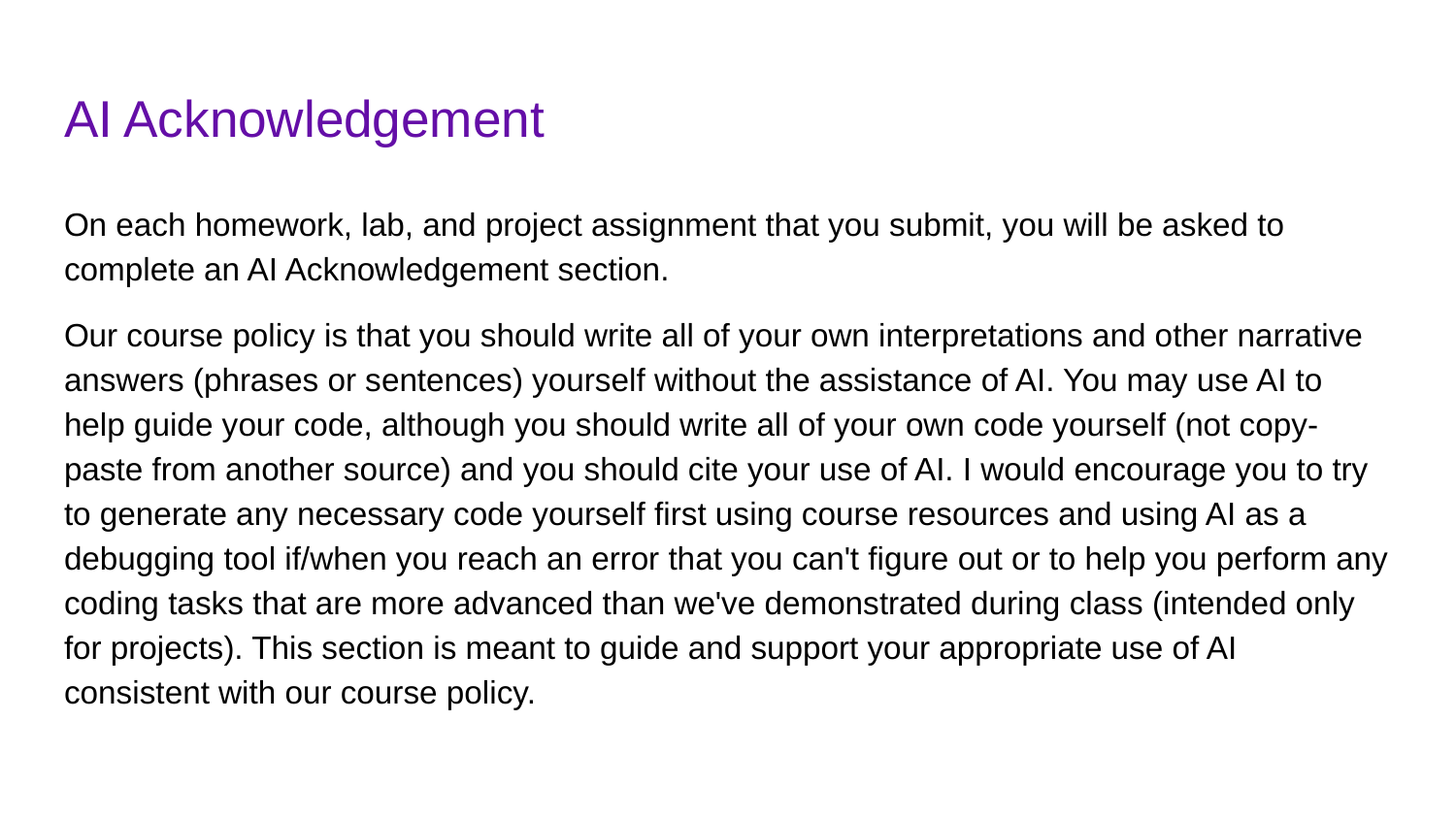

# AI Acknowledgement
On each homework, lab, and project assignment that you submit, you will be asked to complete an AI Acknowledgement section.
Our course policy is that you should write all of your own interpretations and other narrative answers (phrases or sentences) yourself without the assistance of AI. You may use AI to help guide your code, although you should write all of your own code yourself (not copy-paste from another source) and you should cite your use of AI. I would encourage you to try to generate any necessary code yourself first using course resources and using AI as a debugging tool if/when you reach an error that you can't figure out or to help you perform any coding tasks that are more advanced than we've demonstrated during class (intended only for projects). This section is meant to guide and support your appropriate use of AI consistent with our course policy.